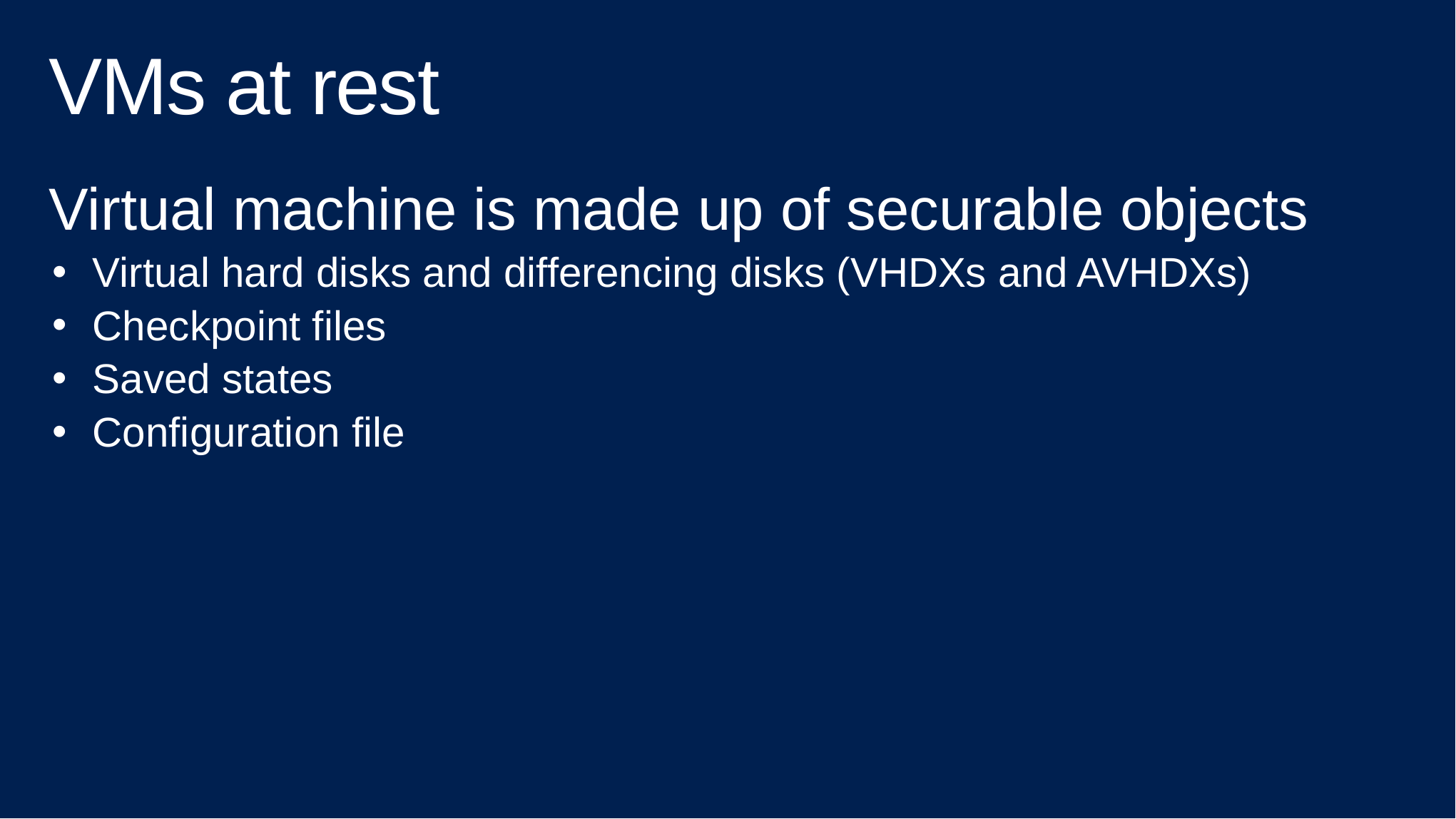

# VMs at rest
Virtual machine is made up of securable objects
Virtual hard disks and differencing disks (VHDXs and AVHDXs)
Checkpoint files
Saved states
Configuration file